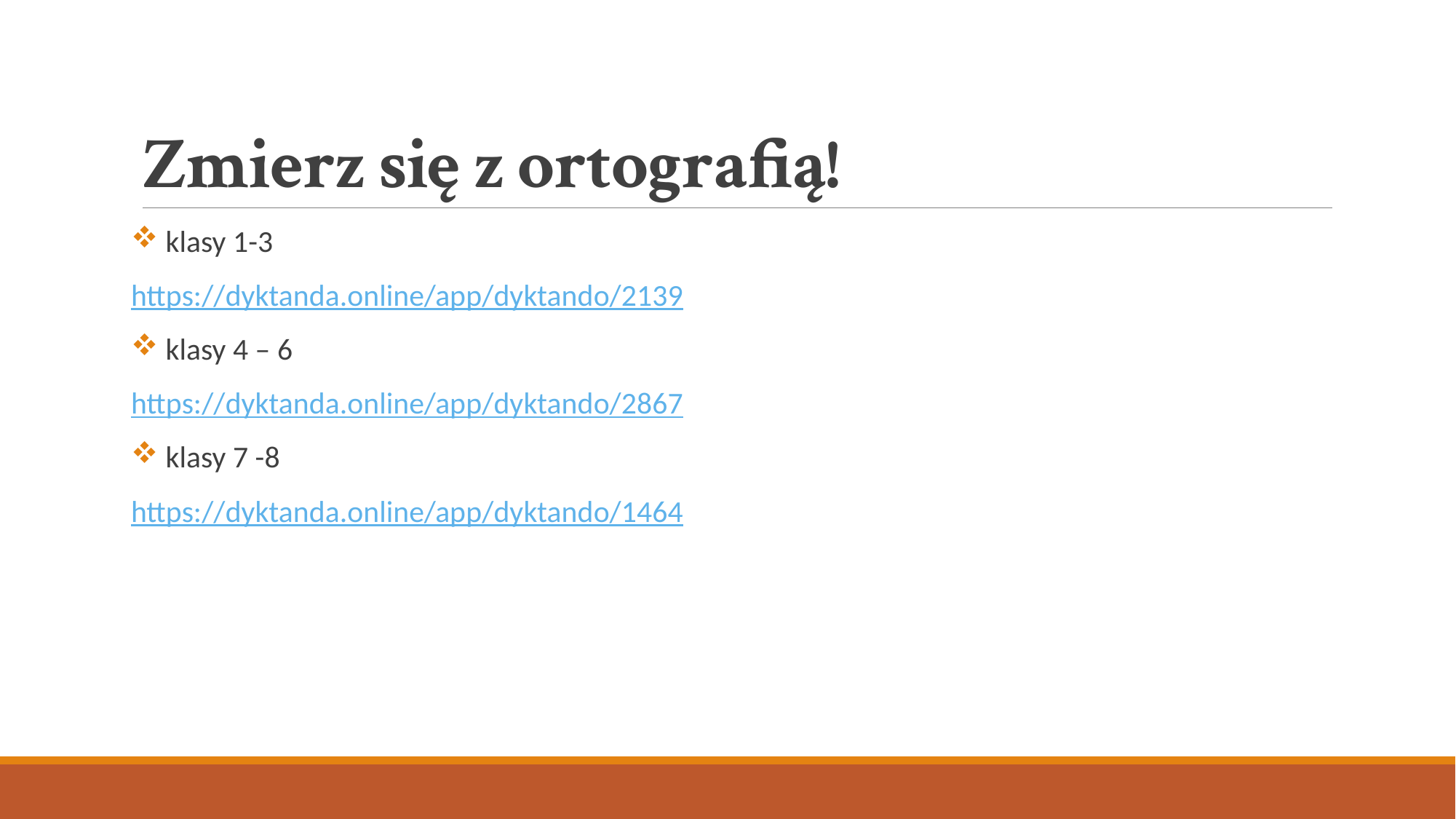

# Zmierz się z ortografią!
 klasy 1-3
https://dyktanda.online/app/dyktando/2139
 klasy 4 – 6
https://dyktanda.online/app/dyktando/2867
 klasy 7 -8
https://dyktanda.online/app/dyktando/1464